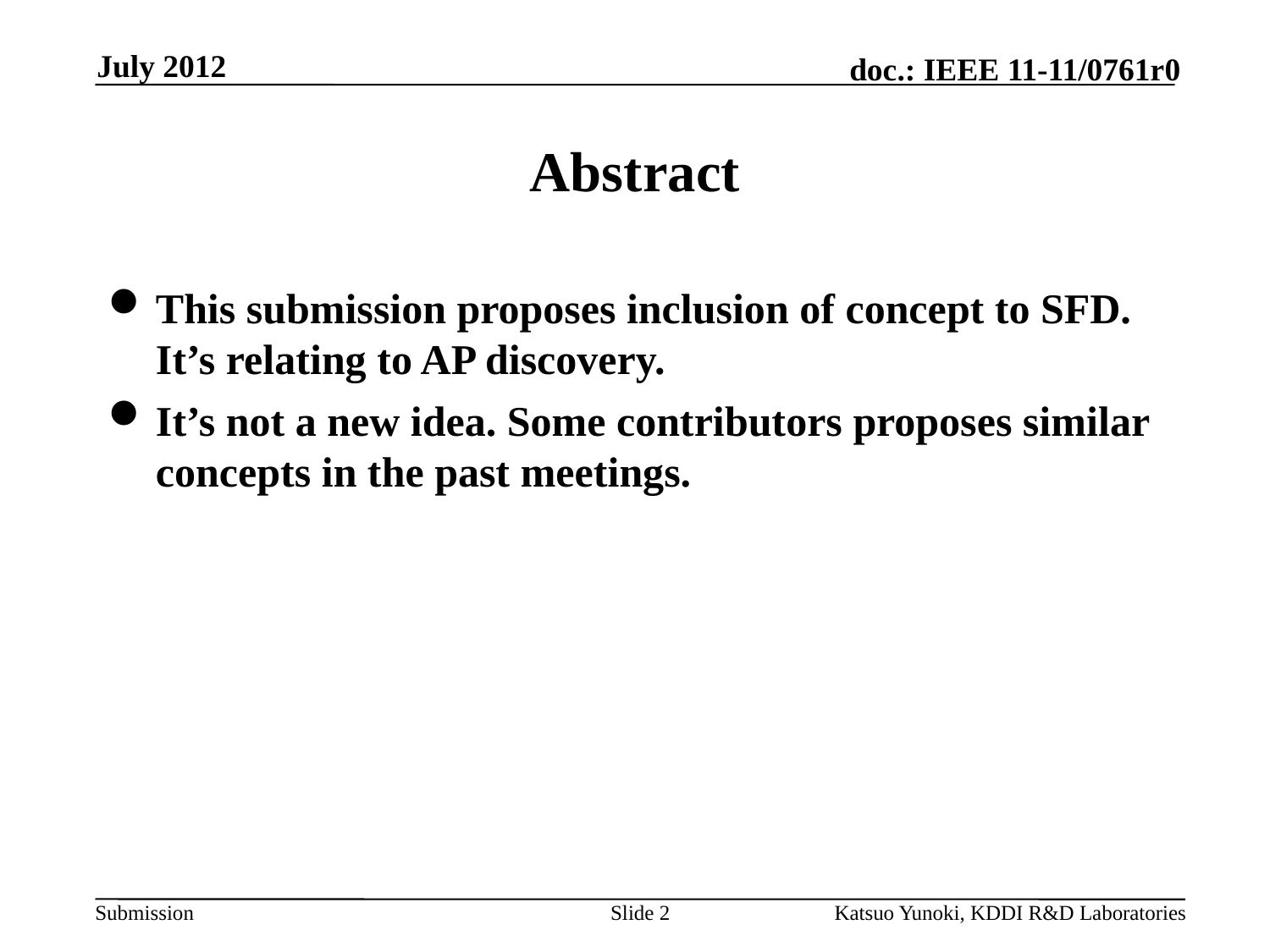

July 2012
# Abstract
This submission proposes inclusion of concept to SFD. It’s relating to AP discovery.
It’s not a new idea. Some contributors proposes similar concepts in the past meetings.
Slide 2
Katsuo Yunoki, KDDI R&D Laboratories